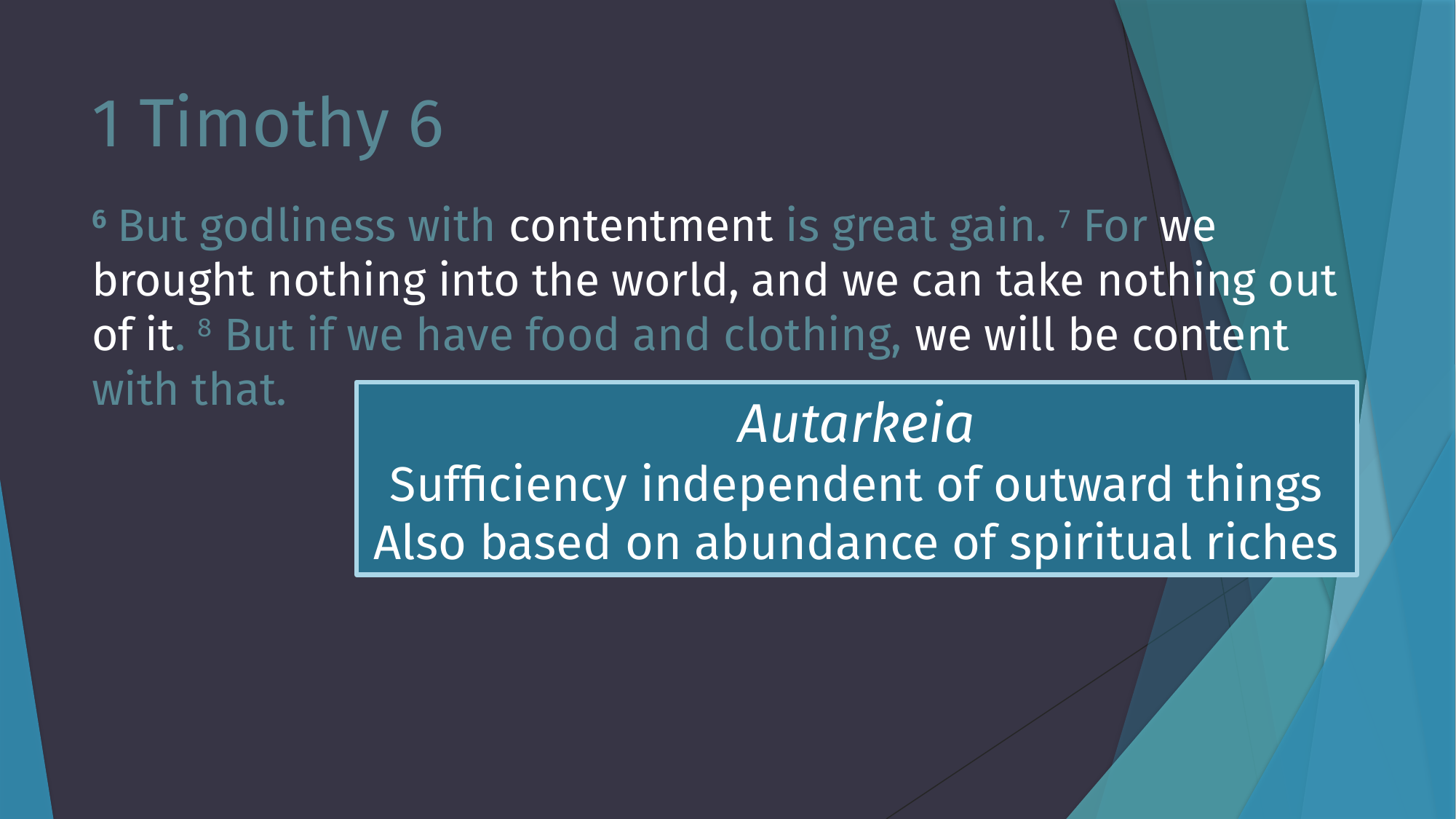

# 1 Timothy 6
6 But godliness with contentment is great gain. 7 For we brought nothing into the world, and we can take nothing out of it. 8 But if we have food and clothing, we will be content with that.
Autarkeia
Sufficiency independent of outward things
Also based on abundance of spiritual riches